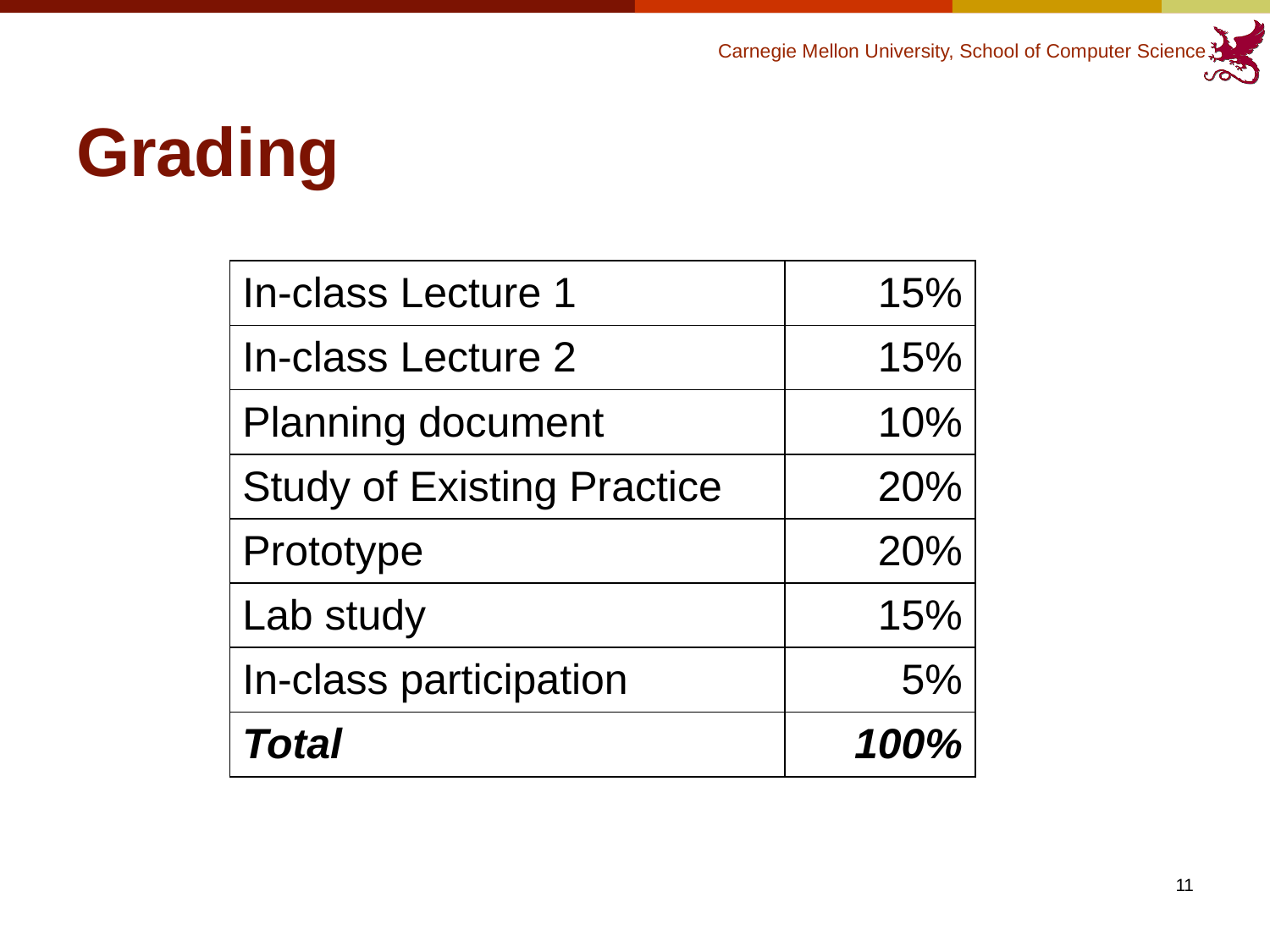

# Grading
| In-class Lecture 1 | 15% |
| --- | --- |
| In-class Lecture 2 | 15% |
| Planning document | 10% |
| Study of Existing Practice | 20% |
| Prototype | 20% |
| Lab study | 15% |
| In-class participation | 5% |
| Total | 100% |
11